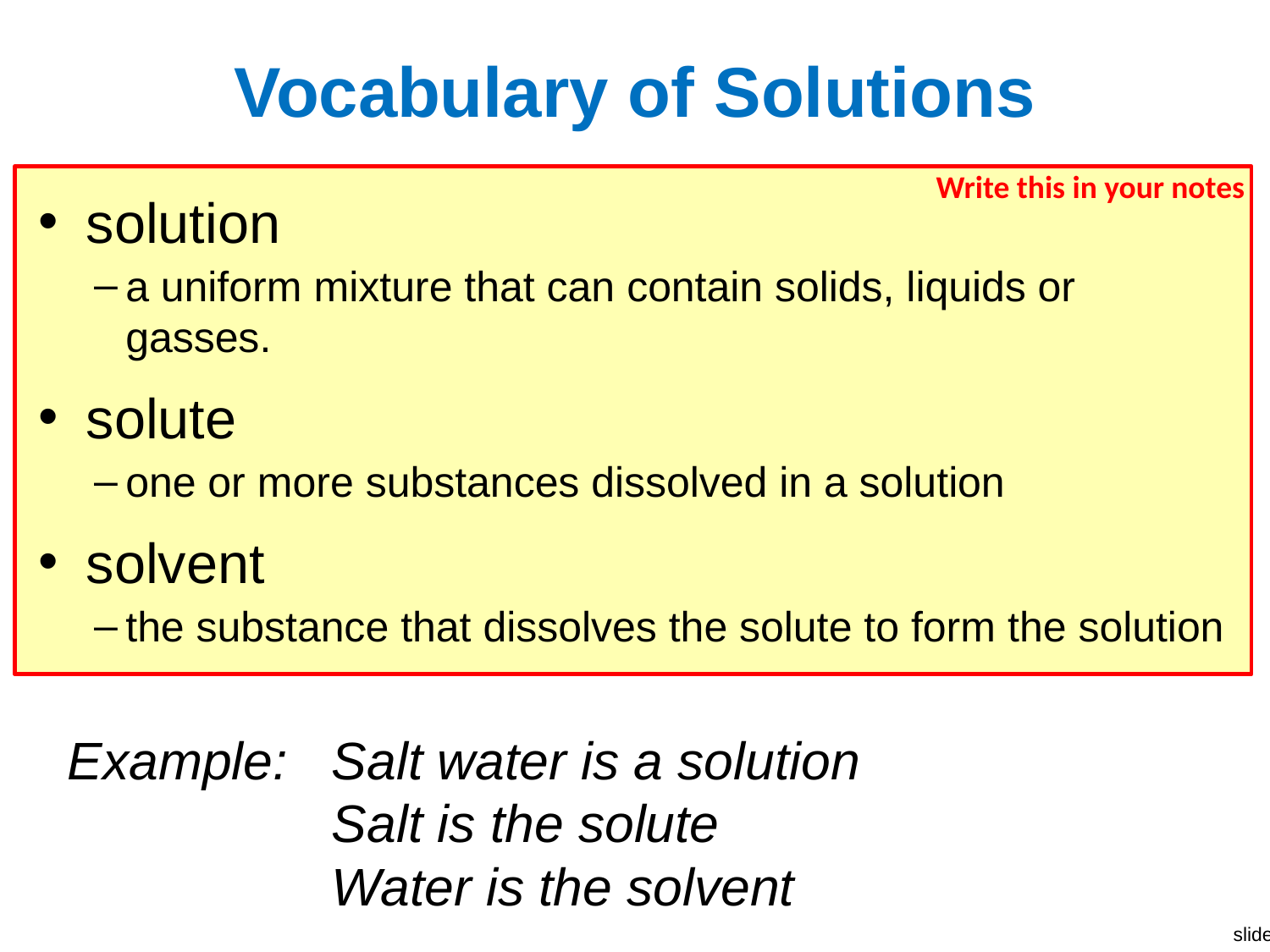

# Vocabulary of Solutions
Write this in your notes
solution
a uniform mixture that can contain solids, liquids or gasses.
solute
one or more substances dissolved in a solution
solvent
the substance that dissolves the solute to form the solution

  Example:	Salt water is a solution
	Salt is the solute
	Water is the solvent